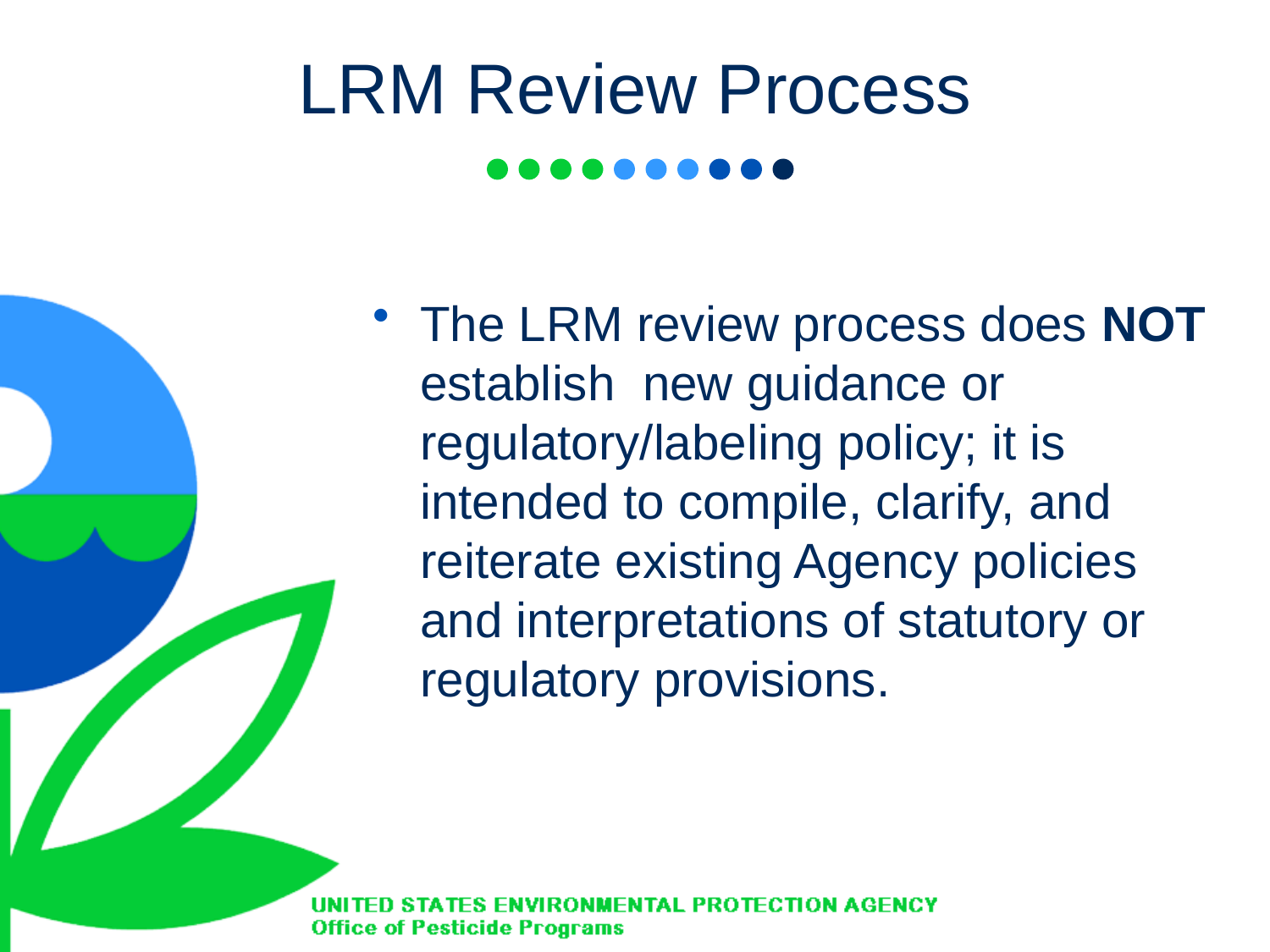

# LRM Review Process

The LRM review process does NOT establish  new guidance or regulatory/labeling policy; it is intended to compile, clarify, and reiterate existing Agency policies and interpretations of statutory or regulatory provisions.